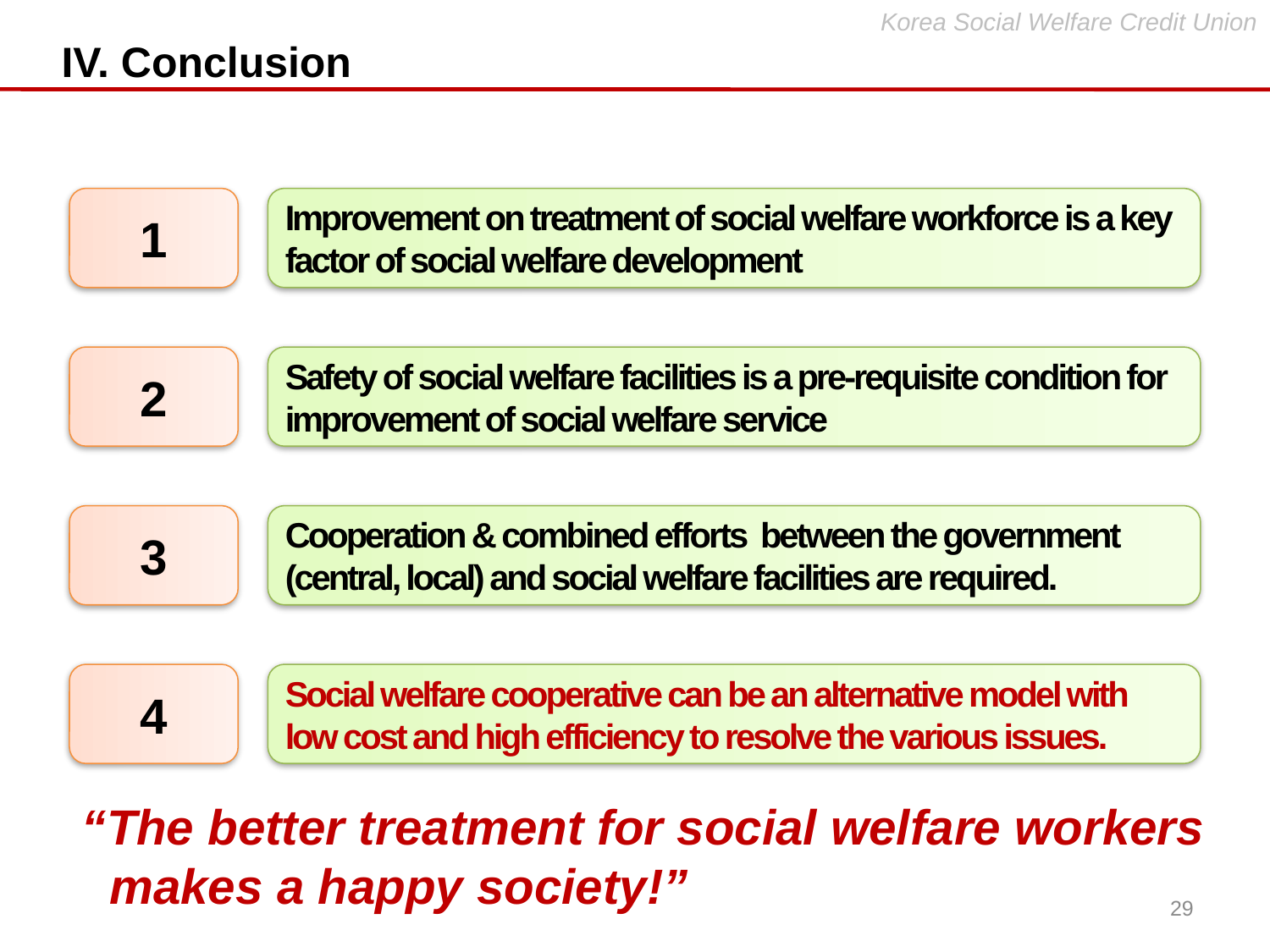

Korea Social Welfare Credit Union
IV. Conclusion
1
Improvement on treatment of social welfare workforce is a key factor of social welfare development
2
Safety of social welfare facilities is a pre-requisite condition for improvement of social welfare service
3
Cooperation & combined efforts  between the government (central, local) and social welfare facilities are required.
4
Social welfare cooperative can be an alternative model with low cost and high efficiency to resolve the various issues.
“The better treatment for social welfare workers
  makes a happy society!”
29